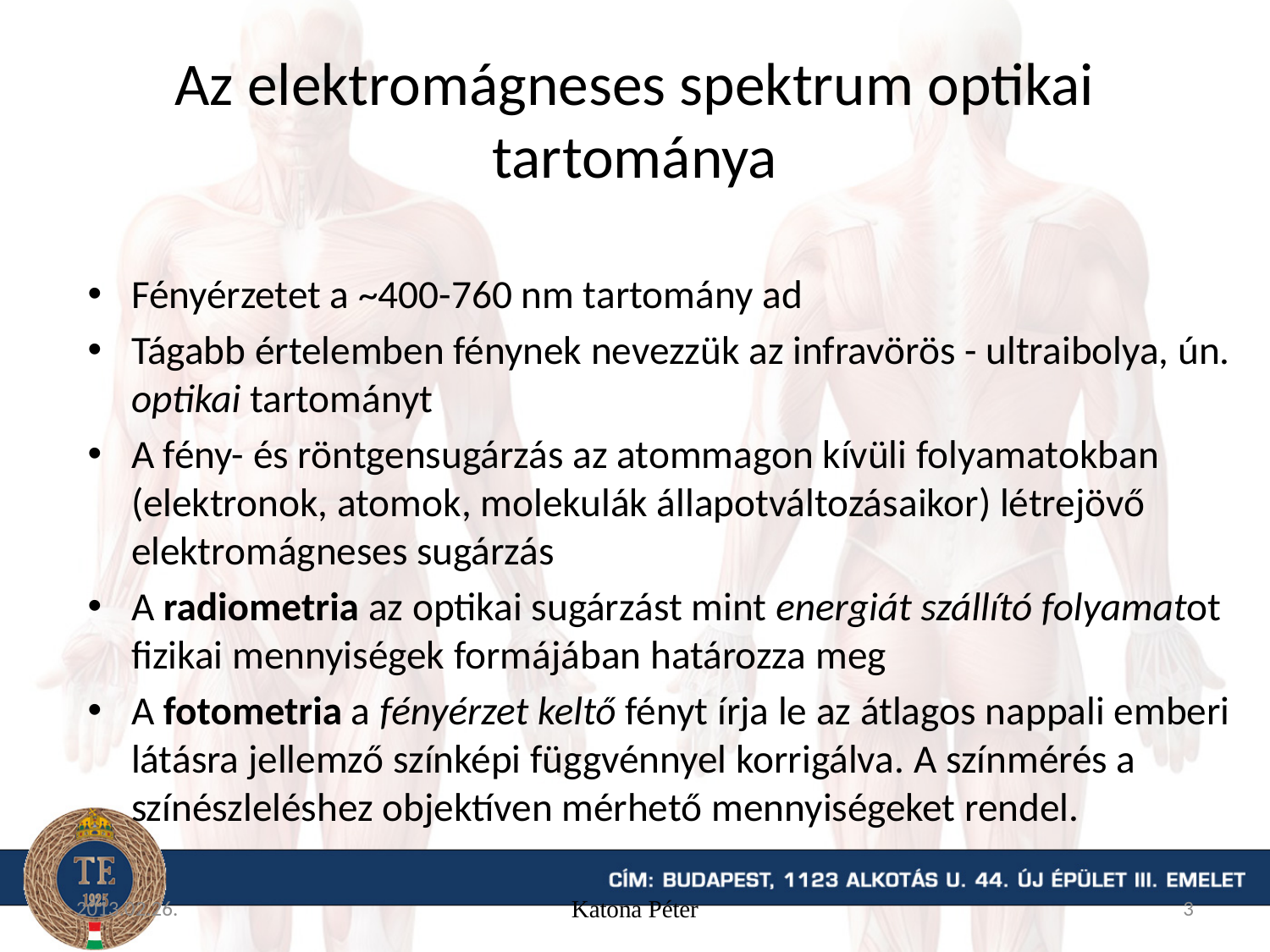

# Az elektromágneses spektrum optikai tartománya

Fényérzetet a ~400-760 nm tartomány ad
Tágabb értelemben fénynek nevezzük az infravörös - ultraibolya, ún. optikai tartományt
A fény- és röntgensugárzás az atommagon kívüli folyamatokban (elektronok, atomok, molekulák állapotváltozásaikor) létrejövő elektromágneses sugárzás
A radiometria az optikai sugárzást mint energiát szállító folyamatot fizikai mennyiségek formájában határozza meg
A fotometria a fényérzet keltő fényt írja le az átlagos nappali emberi látásra jellemző színképi függvénnyel korrigálva. A színmérés a színészleléshez objektíven mérhető mennyiségeket rendel.
2013.02.26.
Katona Péter
3